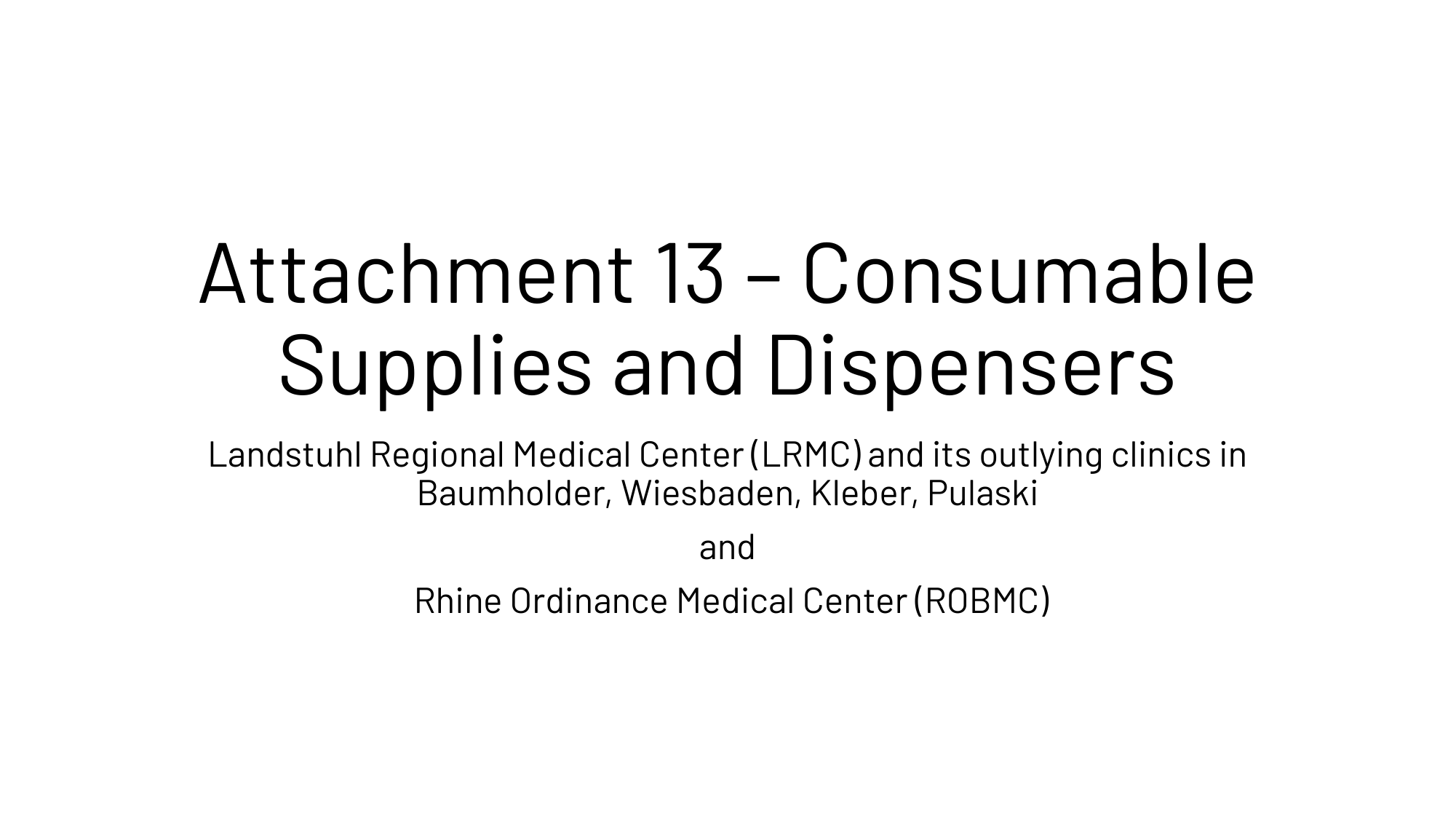

# Attachment 13 – Consumable Supplies and Dispensers
Landstuhl Regional Medical Center (LRMC) and its outlying clinics in Baumholder, Wiesbaden, Kleber, Pulaski
and
 Rhine Ordinance Medical Center (ROBMC)